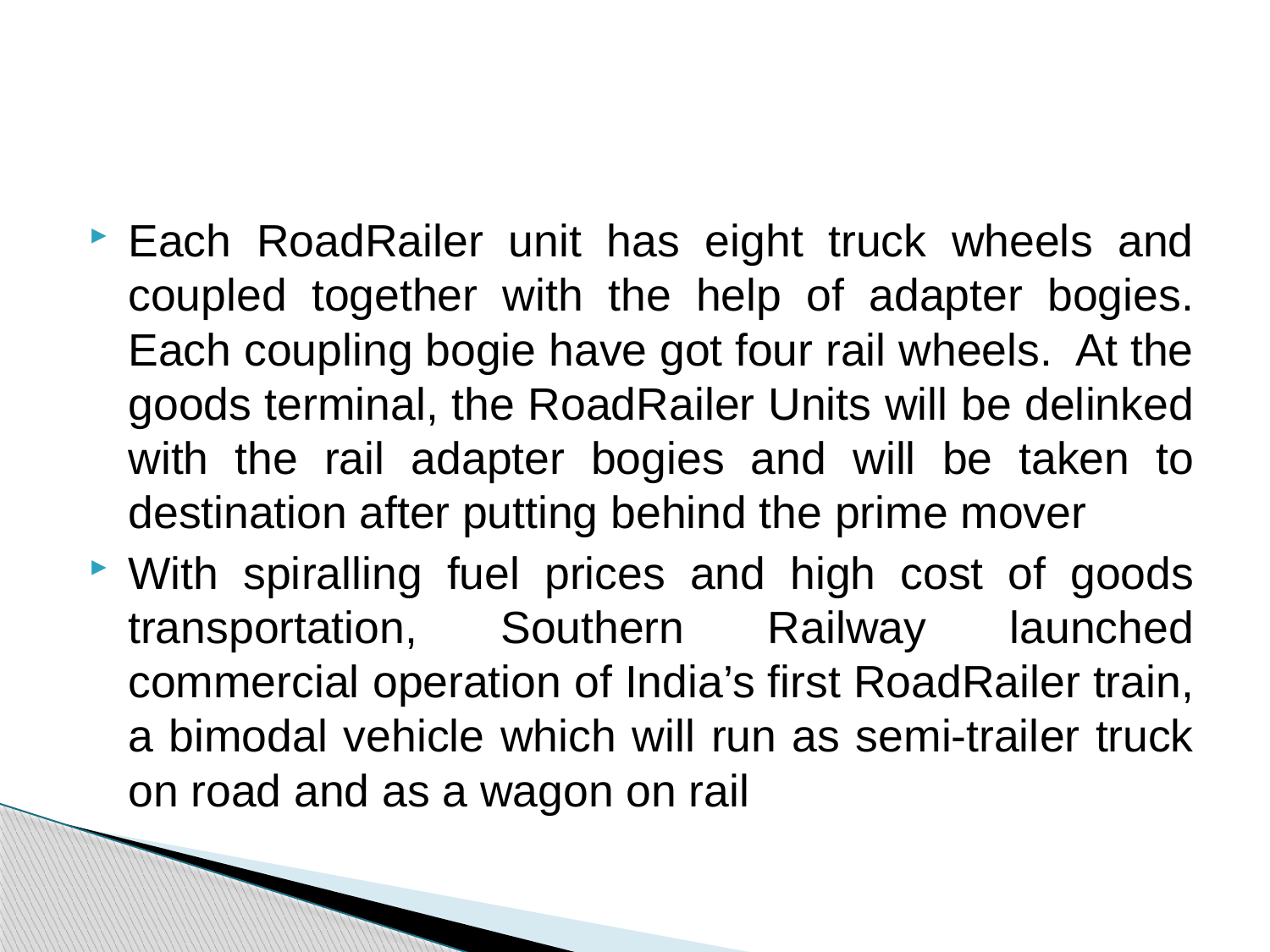

#
Each RoadRailer unit has eight truck wheels and coupled together with the help of adapter bogies. Each coupling bogie have got four rail wheels.  At the goods terminal, the RoadRailer Units will be delinked with the rail adapter bogies and will be taken to destination after putting behind the prime mover
With spiralling fuel prices and high cost of goods transportation, Southern Railway launched commercial operation of India’s first RoadRailer train, a bimodal vehicle which will run as semi-trailer truck on road and as a wagon on rail